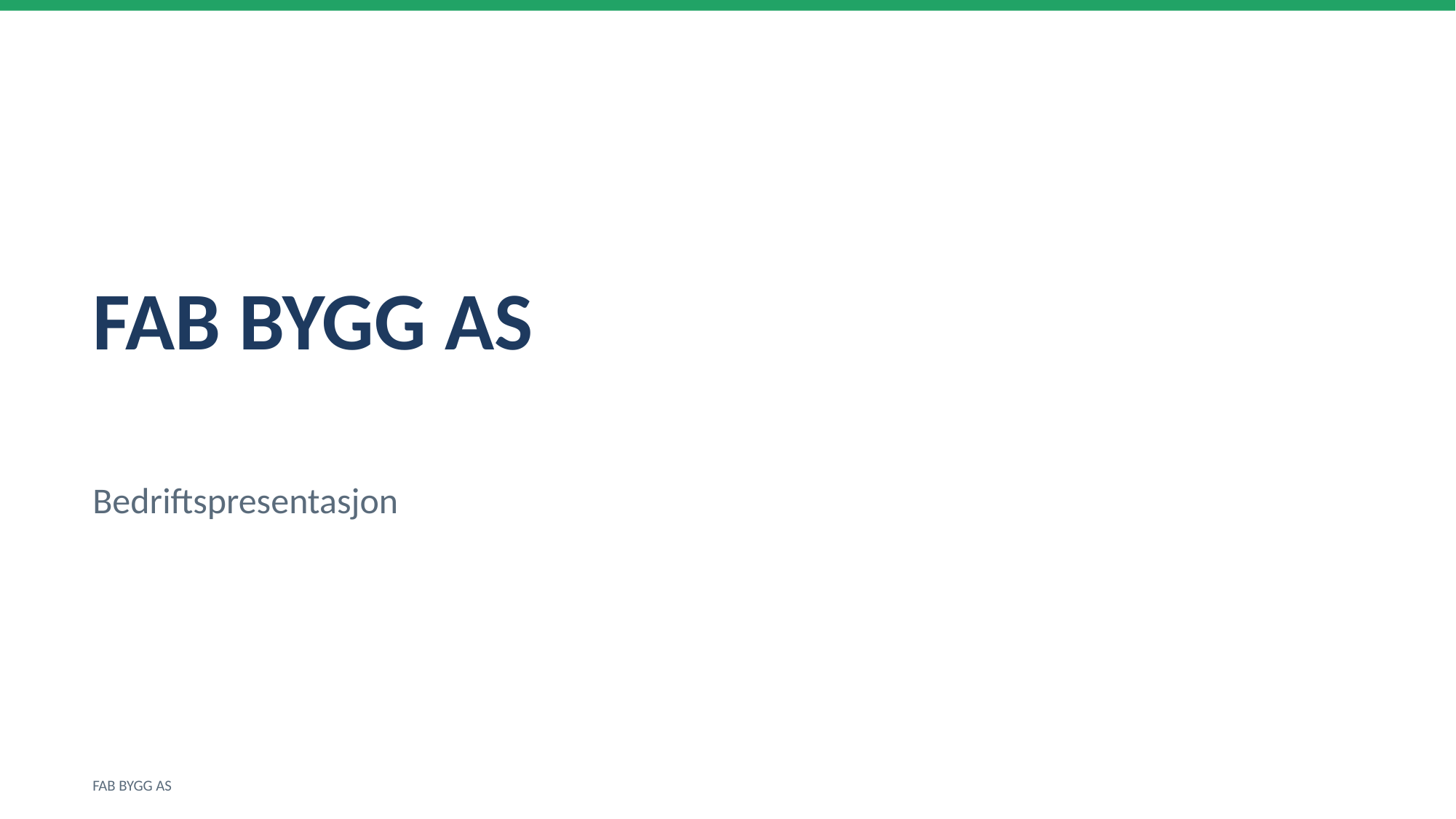

FAB BYGG AS
Bedriftspresentasjon
FAB BYGG AS